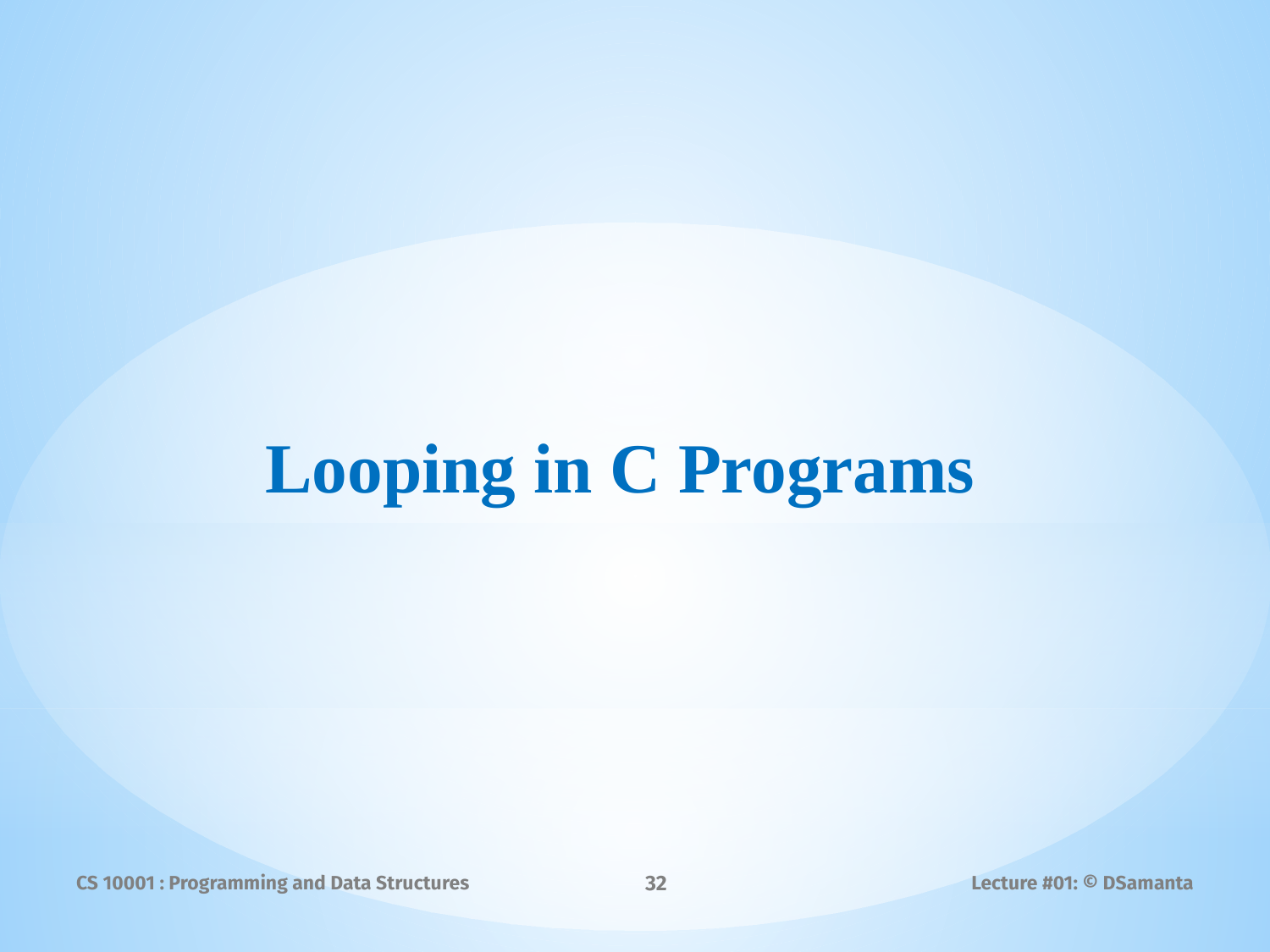

# Looping in C Programs
CS 10001 : Programming and Data Structures
32
Lecture #01: © DSamanta